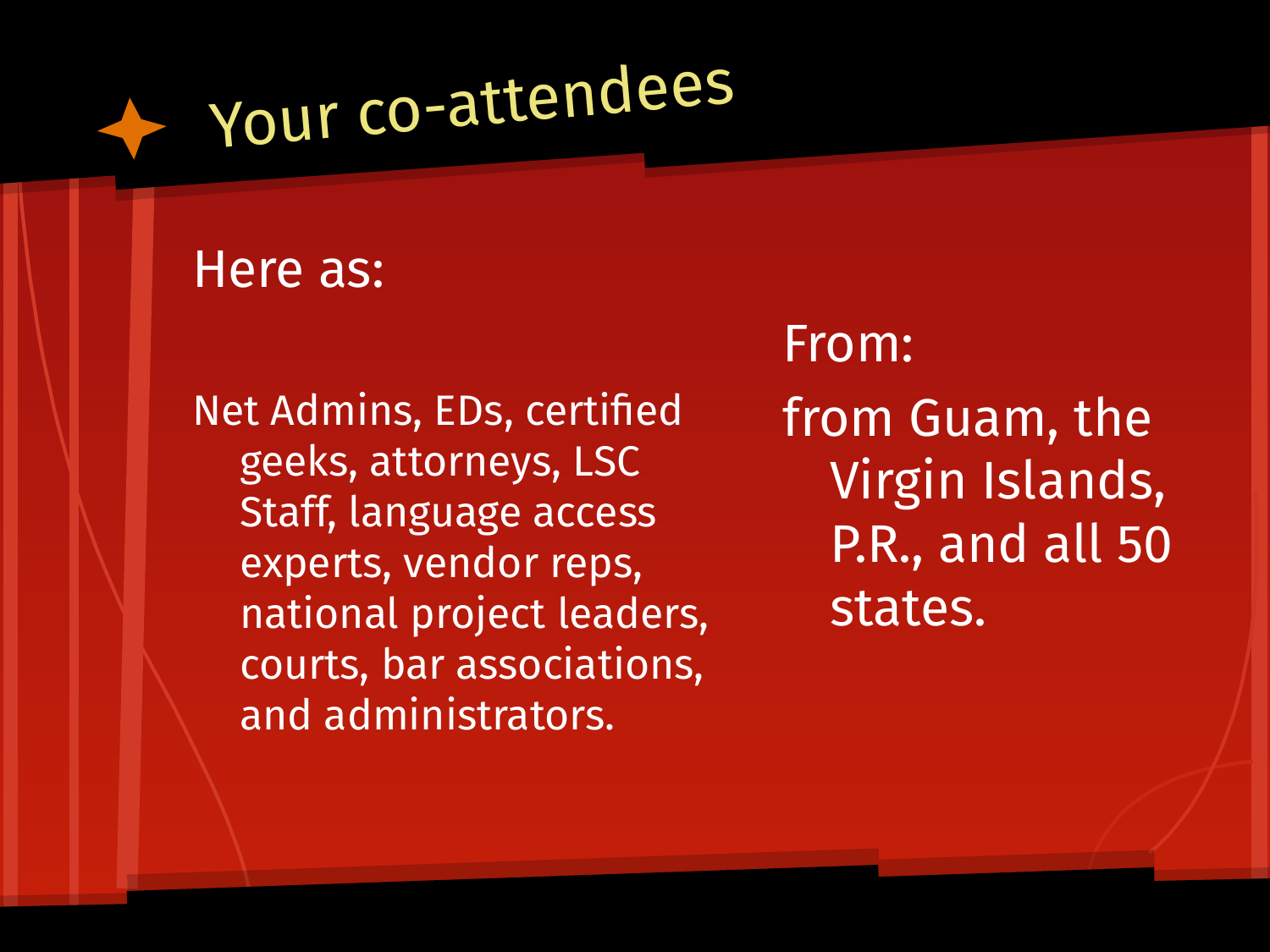

# Your co-attendees
Here as:

Net Admins, EDs, certified geeks, attorneys, LSC Staff, language access experts, vendor reps, national project leaders, courts, bar associations, and administrators.

From:
from Guam, the Virgin Islands, P.R., and all 50 states.